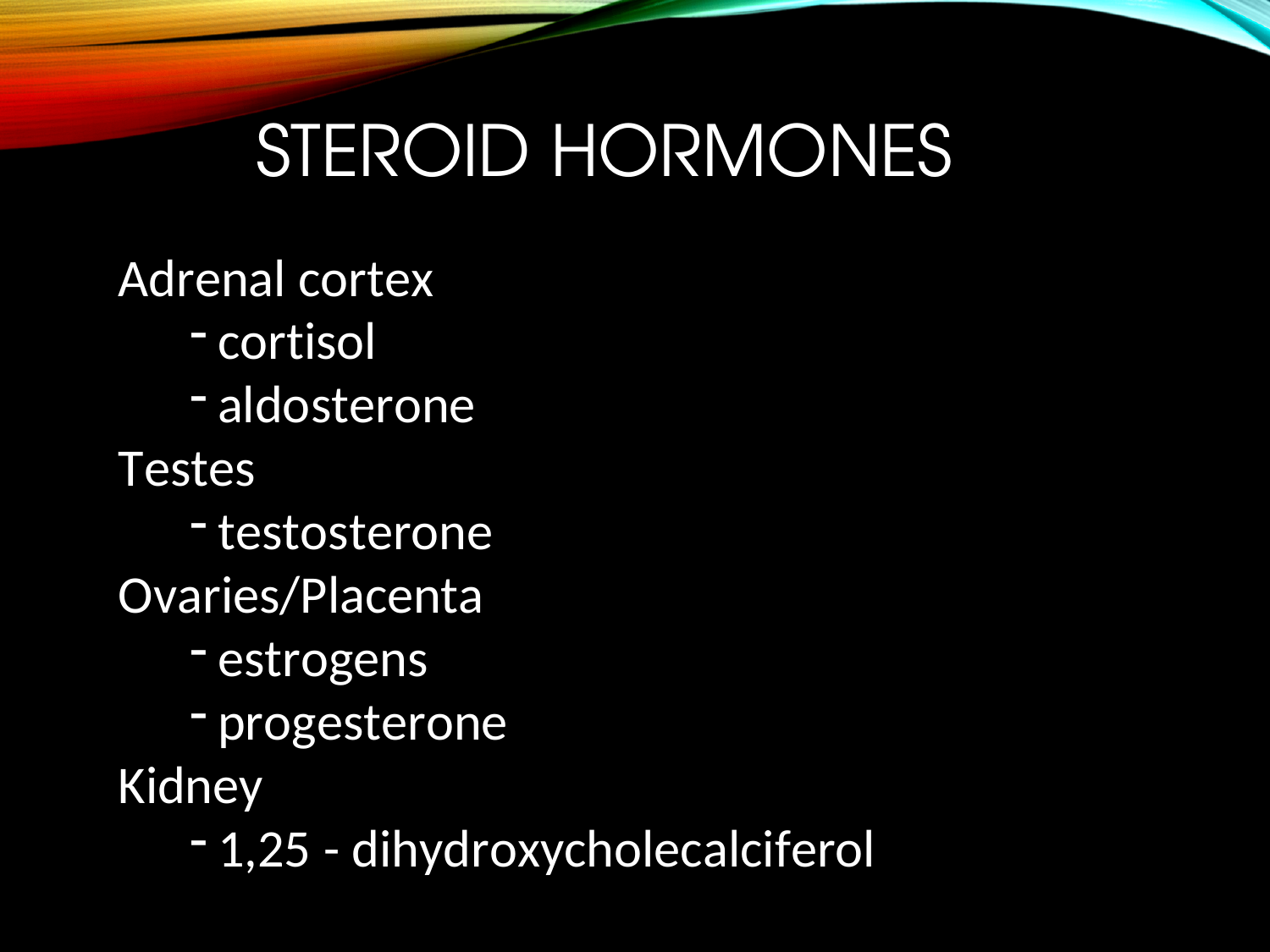

# Steroid Hormones
Adrenal cortex
cortisol
aldosterone
Testes
testosterone
Ovaries/Placenta
estrogens
progesterone
Kidney
1,25 - dihydroxycholecalciferol